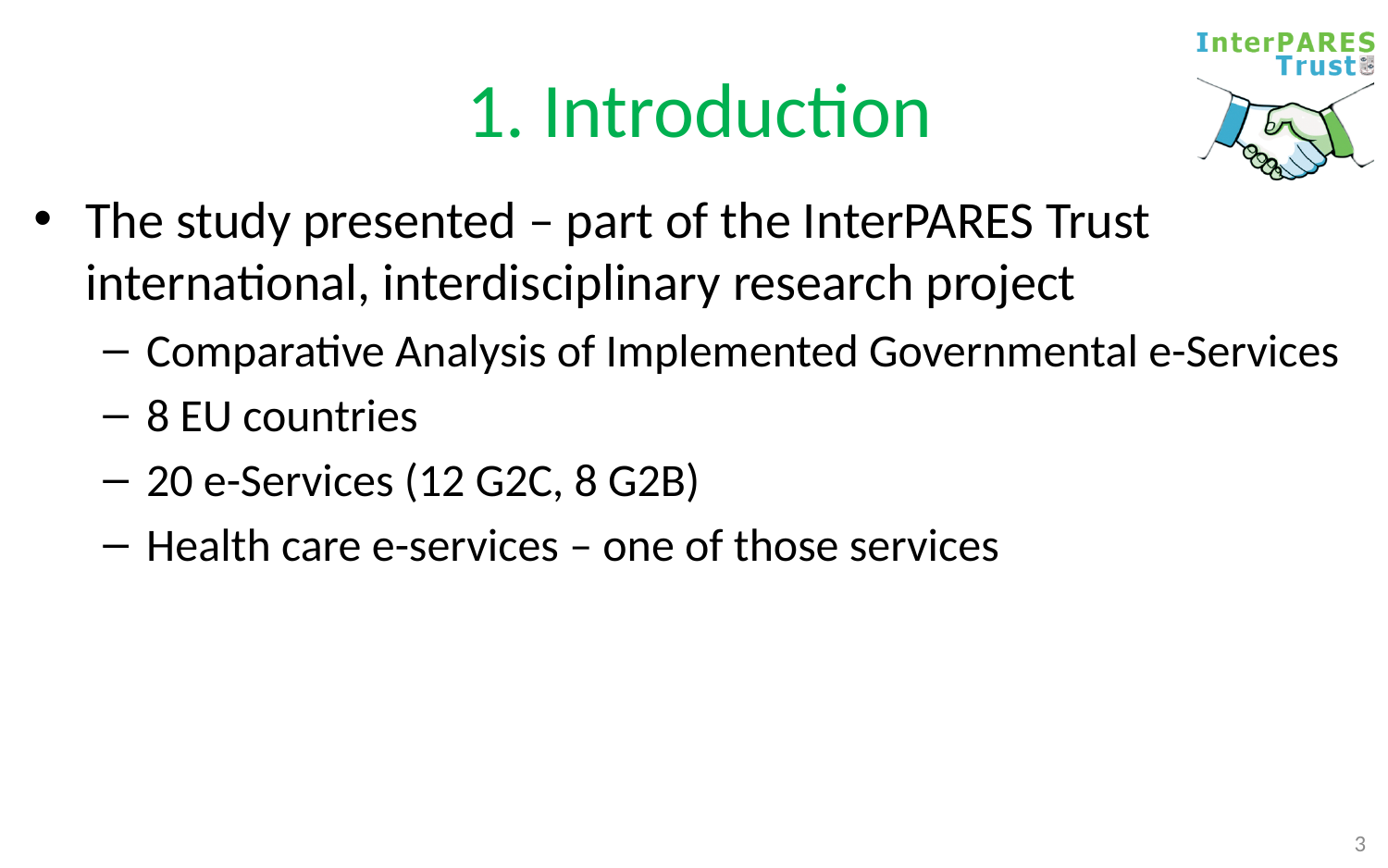

# 1. Introduction
The study presented – part of the InterPARES Trust international, interdisciplinary research project
Comparative Analysis of Implemented Governmental e-Services
8 EU countries
20 e-Services (12 G2C, 8 G2B)
Health care e-services – one of those services

3